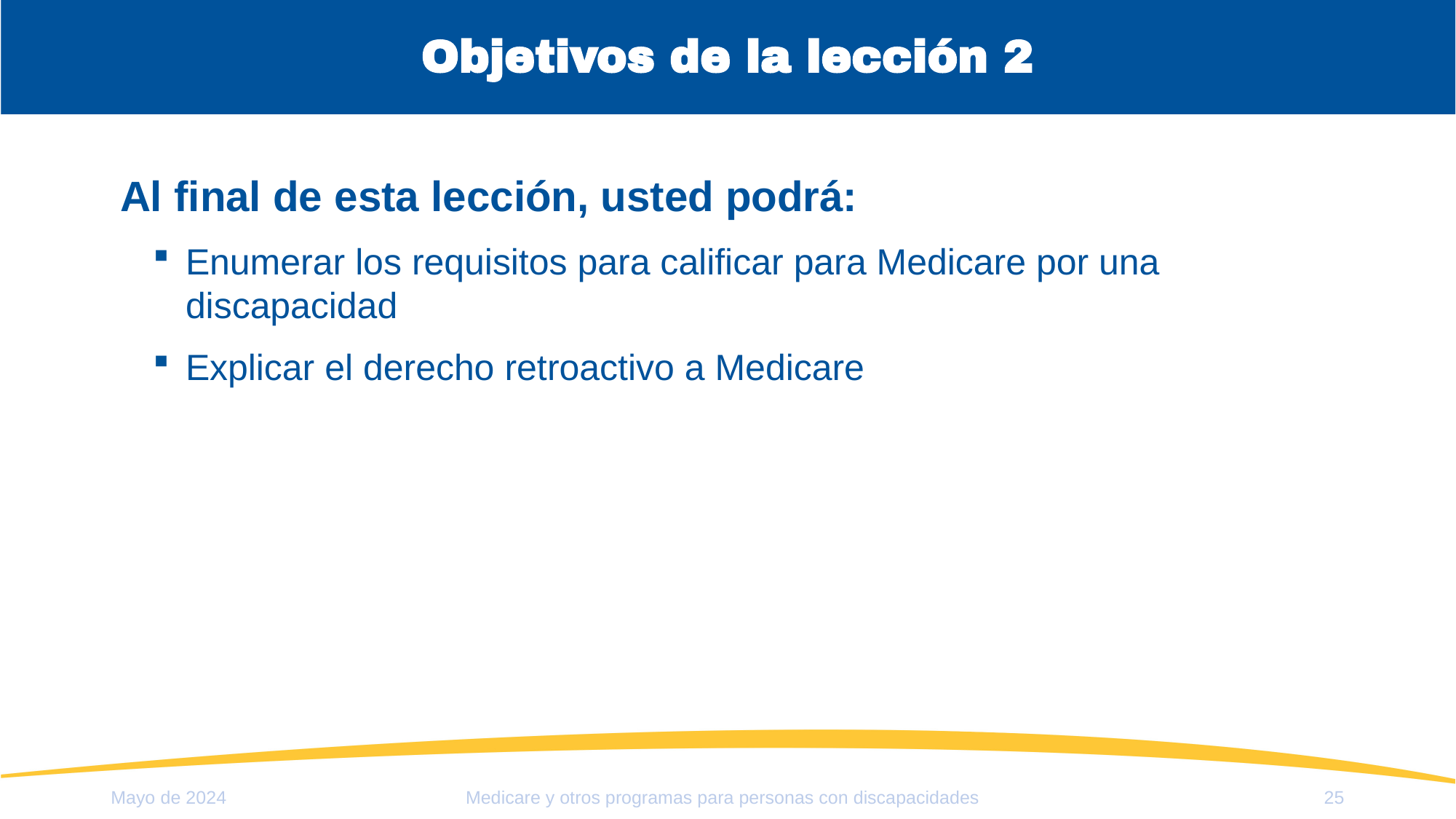

# Objetivos de la lección 2
Al final de esta lección, usted podrá:
Enumerar los requisitos para calificar para Medicare por una discapacidad
Explicar el derecho retroactivo a Medicare
Mayo de 2024
25
Medicare y otros programas para personas con discapacidades